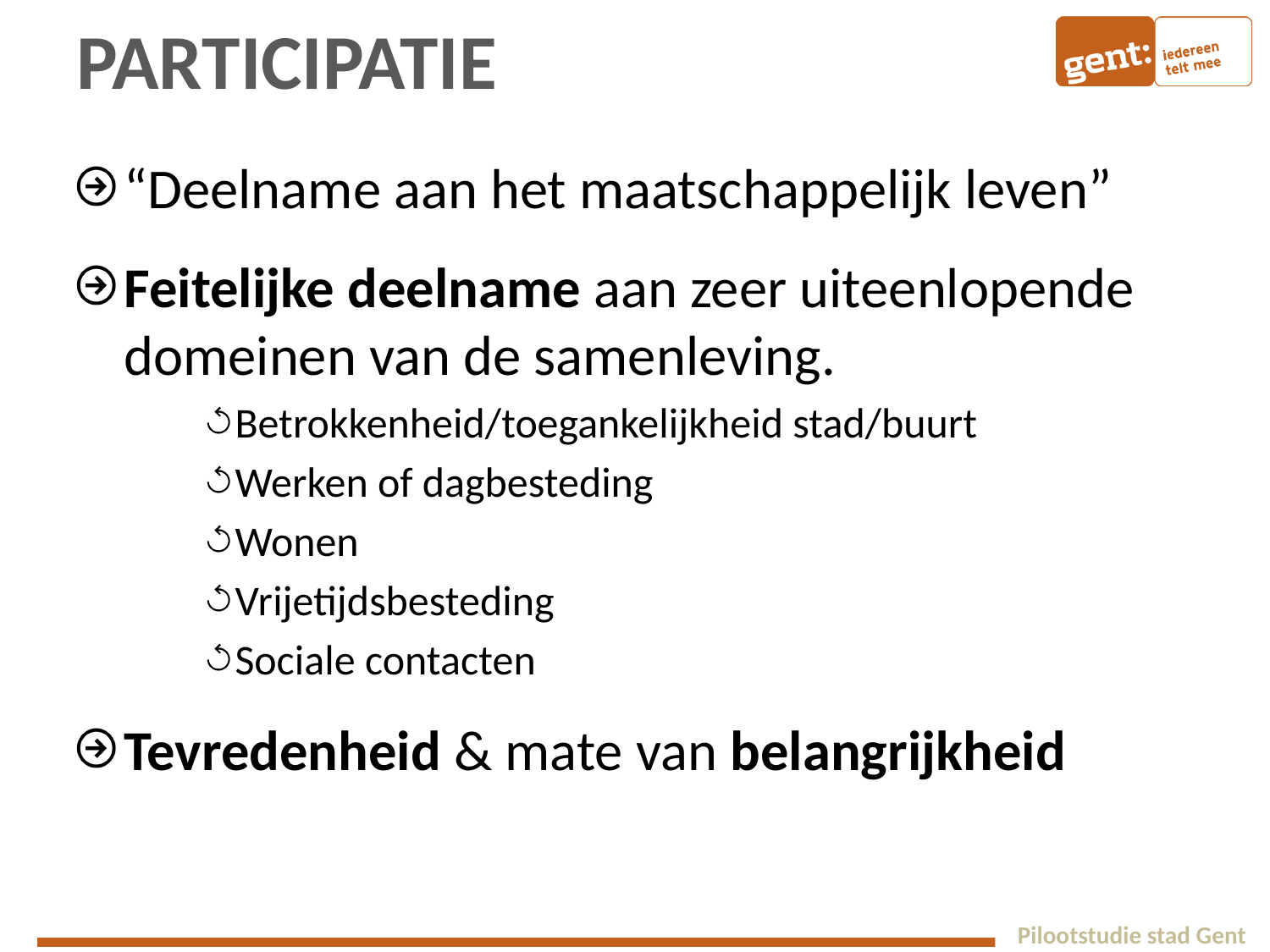

# PARTICIPATIE
“Deelname aan het maatschappelijk leven”

Feitelijke deelname aan zeer uiteenlopende domeinen van de samenleving.
Betrokkenheid/toegankelijkheid stad/buurt
Werken of dagbesteding
Wonen
Vrijetijdsbesteding
Sociale contacten

Tevredenheid & mate van belangrijkheid